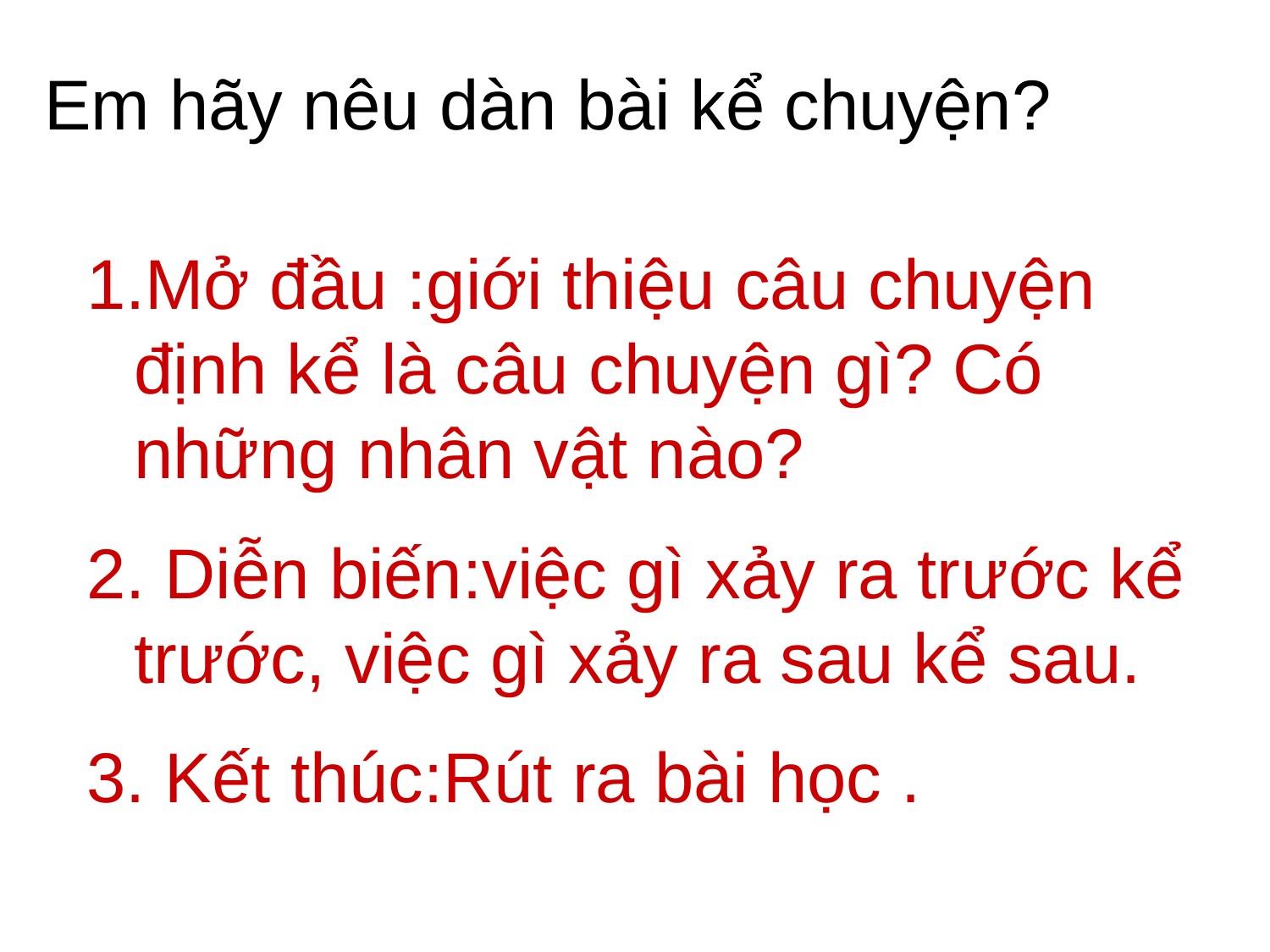

Em hãy nêu dàn bài kể chuyện?
Mở đầu :giới thiệu câu chuyện  định kể là câu chuyện gì? Có những nhân vật nào?
2. Diễn biến:việc gì xảy ra trước kể trước, việc gì xảy ra sau kể sau.
3. Kết thúc:Rút ra bài học .